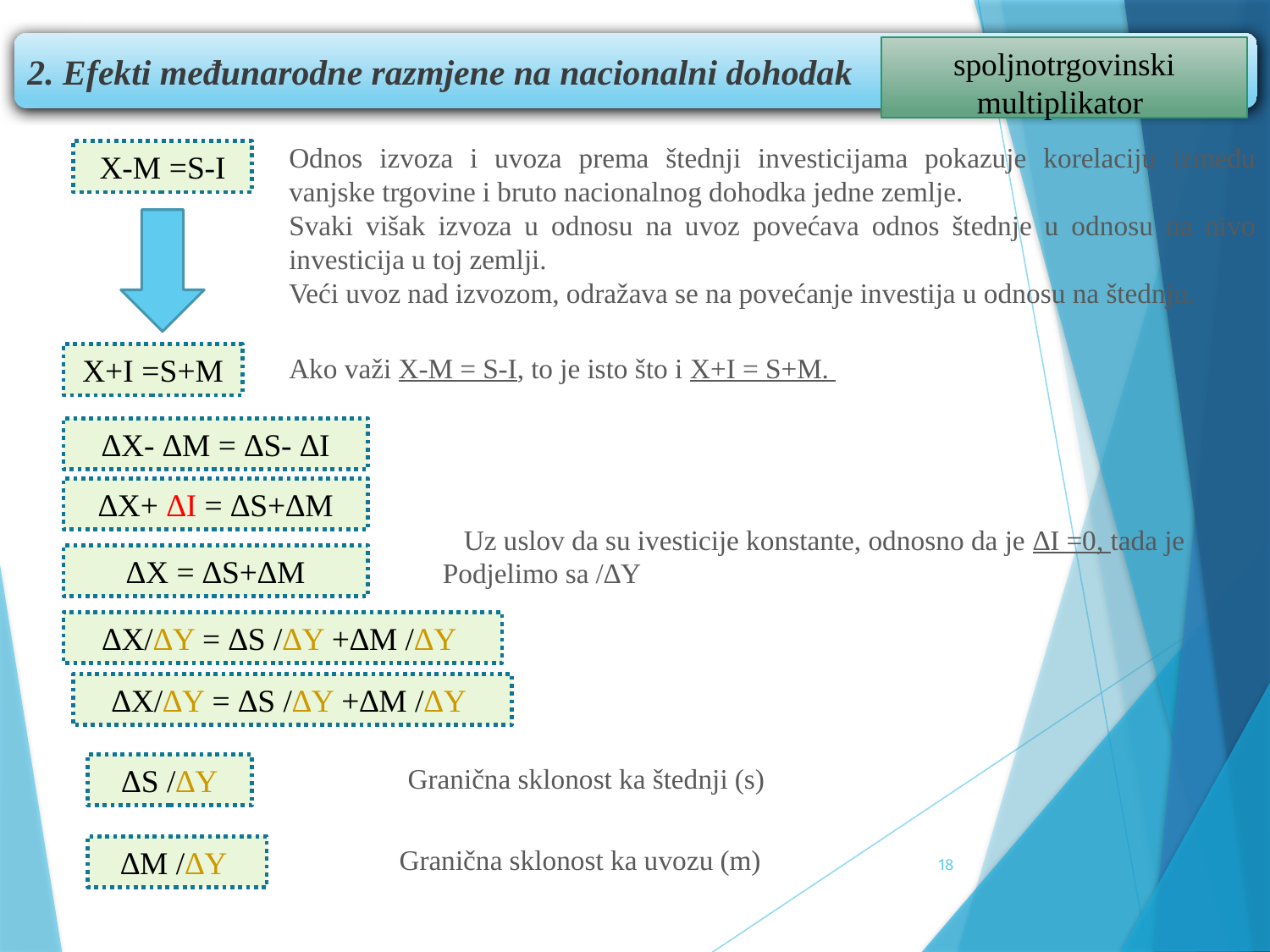

2. Efekti međunarodne razmjene na nacionalni dohodak
spoljnotrgovinski multiplikator
Odnos izvoza i uvoza prema štednji investicijama pokazuje korelaciju između vanjske trgovine i bruto nacionalnog dohodka jedne zemlje.
Svaki višak izvoza u odnosu na uvoz povećava odnos štednje u odnosu na nivo investicija u toj zemlji.
Veći uvoz nad izvozom, odražava se na povećanje investija u odnosu na štednju.

X-M =S-I

X+I =S+M
Ako važi X-M = S-I, to je isto što i X+I = S+M.

∆X- ∆M = ∆S- ∆I
∆X+ ∆I = ∆S+∆M
Uz uslov da su ivesticije konstante, odnosno da je ∆I =0, tada je

∆X = ∆S+∆M
Podjelimo sa /∆Y

∆X/∆Y = ∆S /∆Y +∆M /∆Y
∆X/∆Y = ∆S /∆Y +∆M /∆Y
∆S /∆Y
Granična sklonost ka štednji (s)

Granična sklonost ka uvozu (m)

∆M /∆Y
18